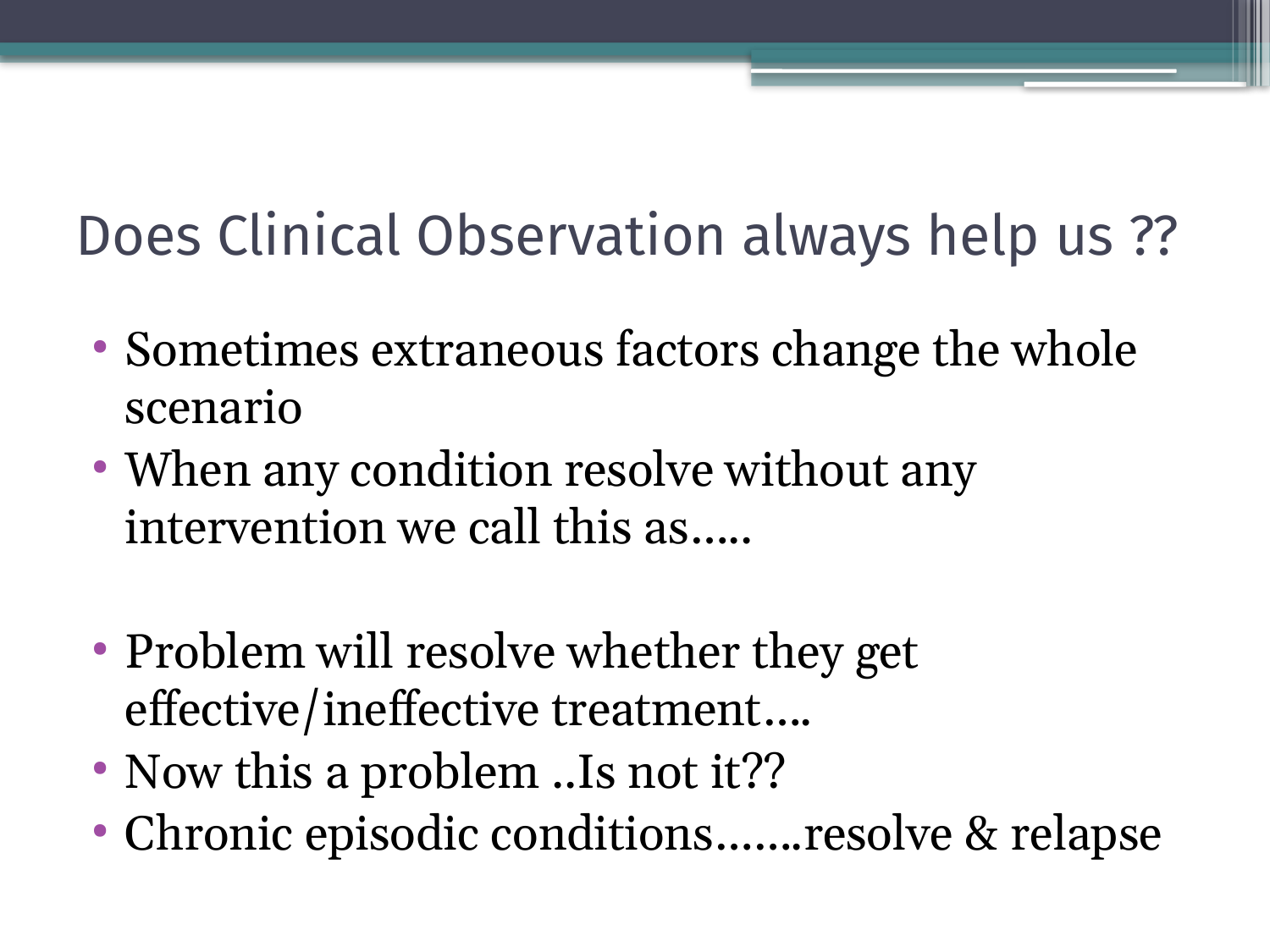

# Does Clinical Observation always help us ??
Sometimes extraneous factors change the whole scenario
When any condition resolve without any intervention we call this as…..

Problem will resolve whether they get effective/ineffective treatment….
Now this a problem ..Is not it??
Chronic episodic conditions…….resolve & relapse